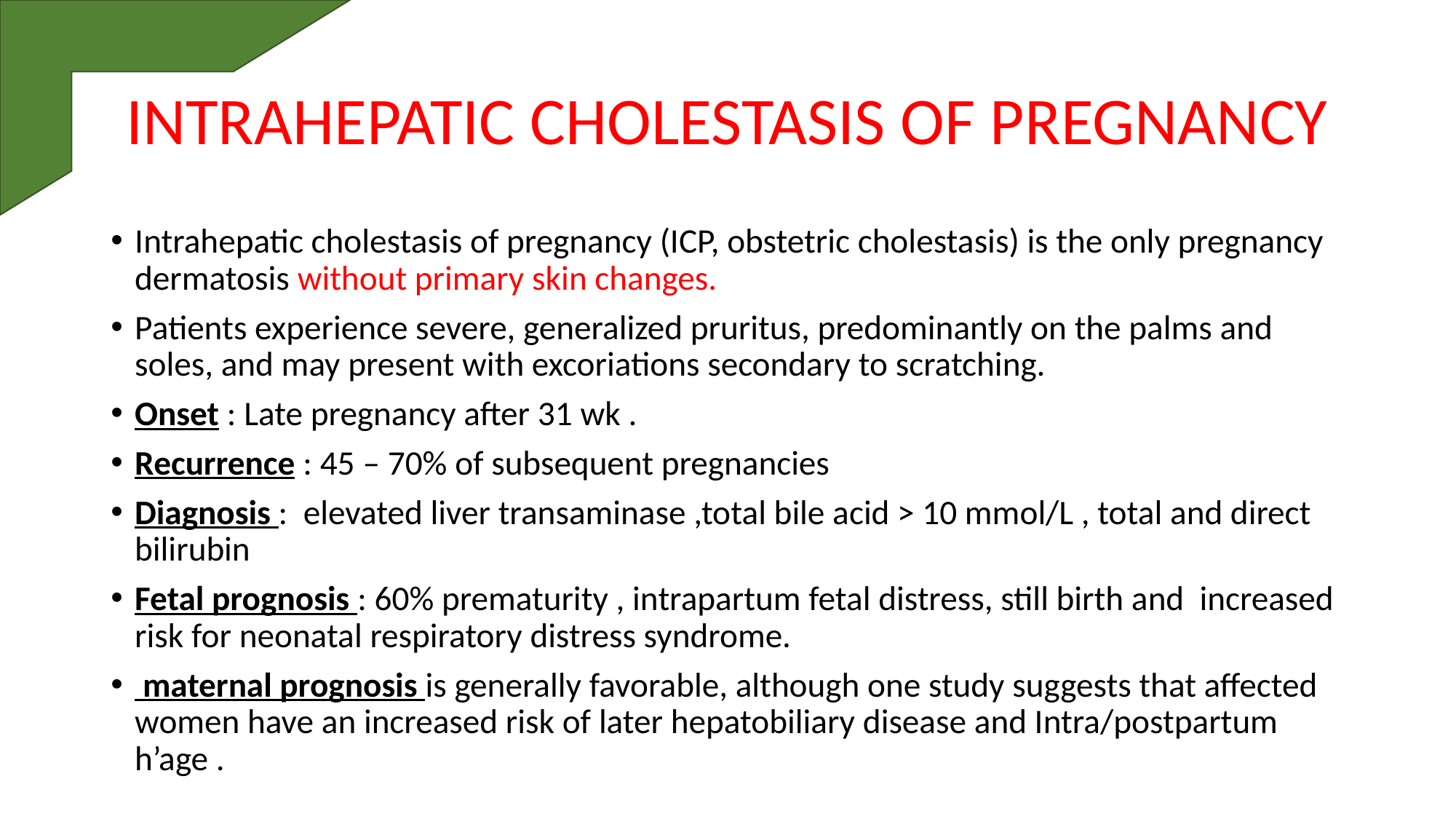

# INTRAHEPATIC CHOLESTASIS OF PREGNANCY
Intrahepatic cholestasis of pregnancy (ICP, obstetric cholestasis) is the only pregnancy dermatosis without primary skin changes.
Patients experience severe, generalized pruritus, predominantly on the palms and soles, and may present with excoriations secondary to scratching.
Onset : Late pregnancy after 31 wk .
Recurrence : 45 – 70% of subsequent pregnancies
Diagnosis :  elevated liver transaminase ,total bile acid > 10 mmol/L , total and direct bilirubin
Fetal prognosis : 60% prematurity , intrapartum fetal distress, still birth and  increased risk for neonatal respiratory distress syndrome.
 maternal prognosis is generally favorable, although one study suggests that affected women have an increased risk of later hepatobiliary disease and Intra/postpartum h’age .